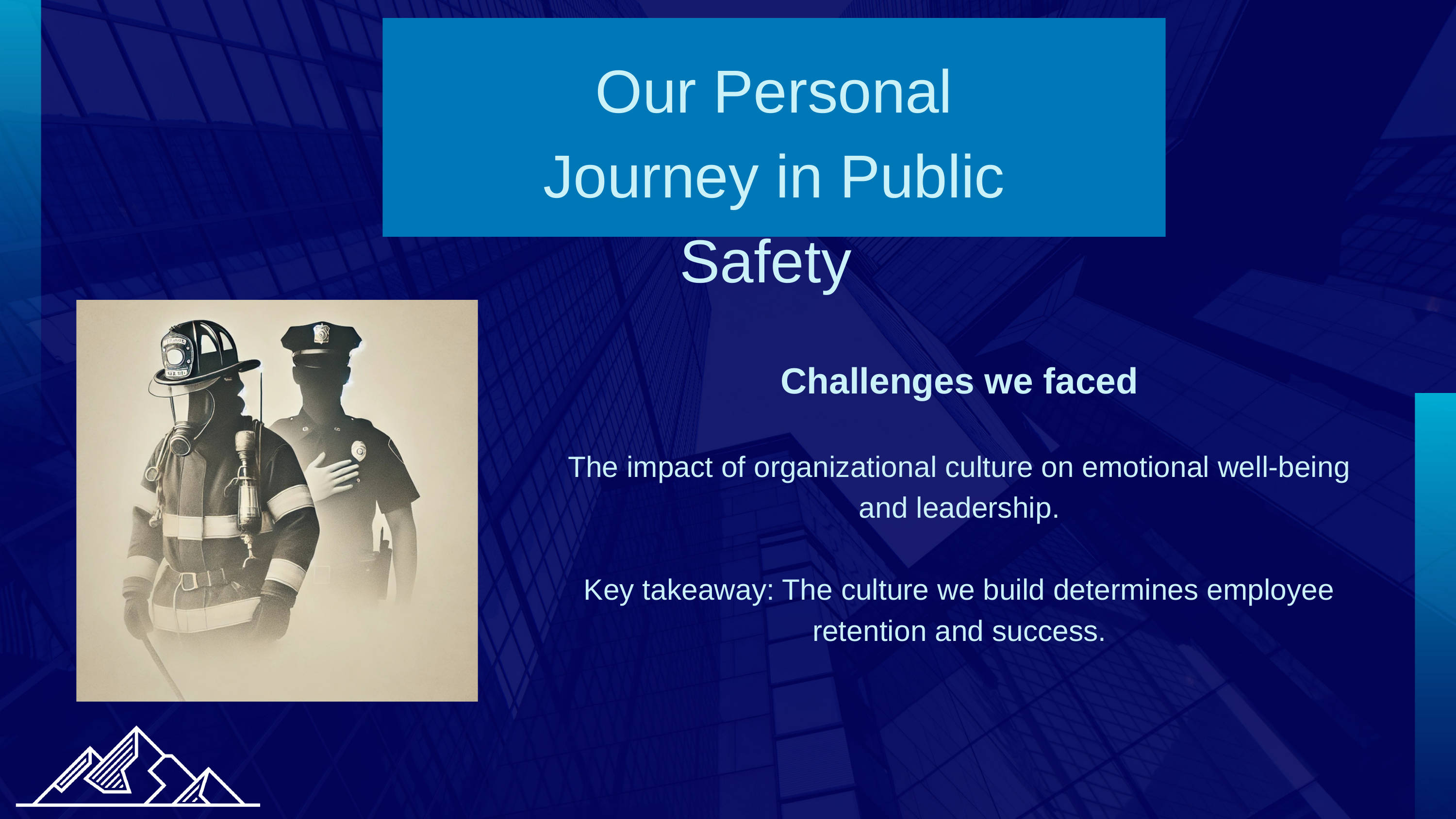

Our Personal Journey in Public Safety

Challenges we faced

The impact of organizational culture on emotional well-being and leadership.

Key takeaway: The culture we build determines employee retention and success.